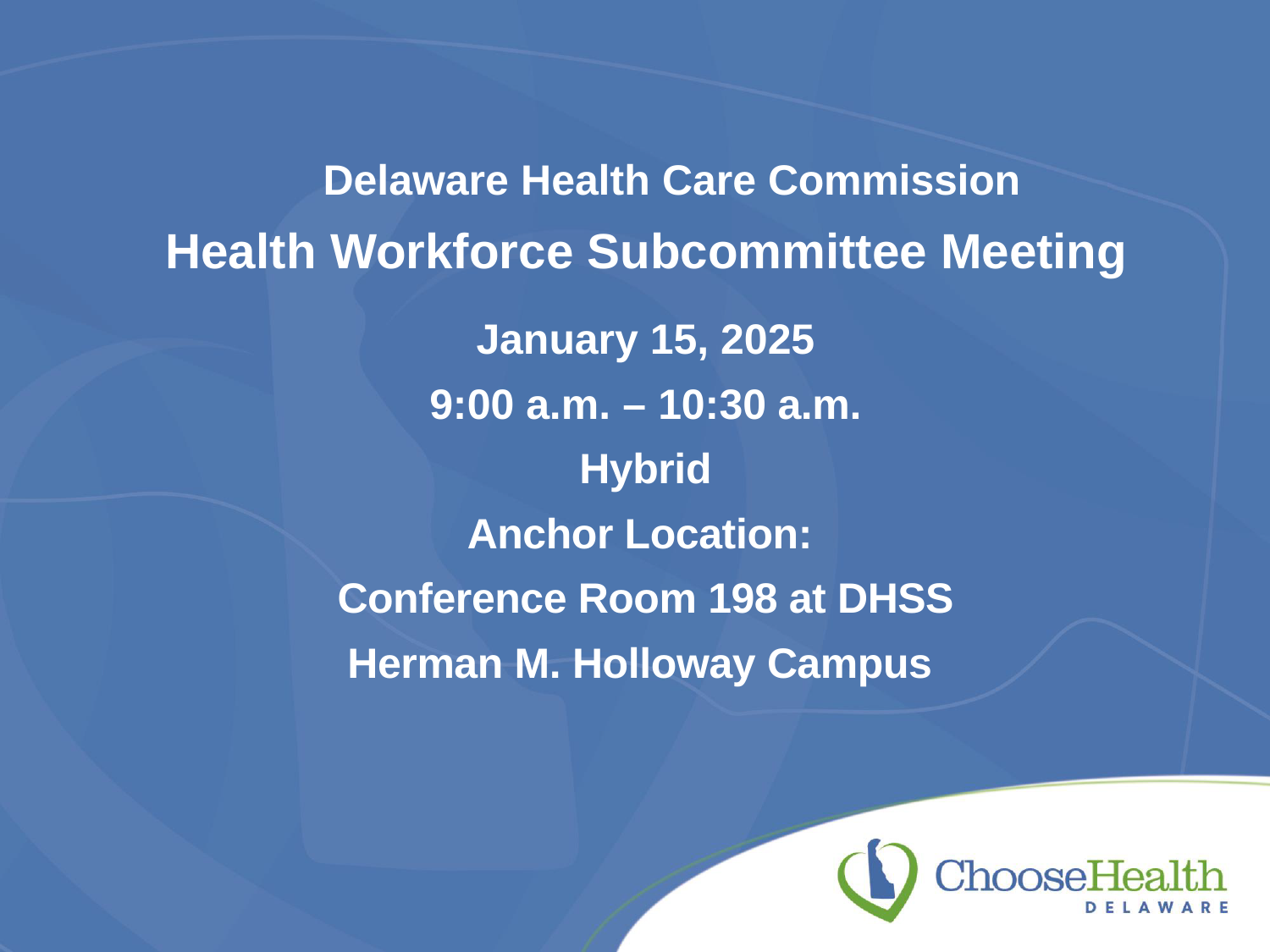

# Delaware Health Care Commission Health Workforce Subcommittee Meeting
January 15, 2025
9:00 a.m. – 10:30 a.m.
Hybrid
Anchor Location:
Conference Room 198 at DHSS
Herman M. Holloway Campus